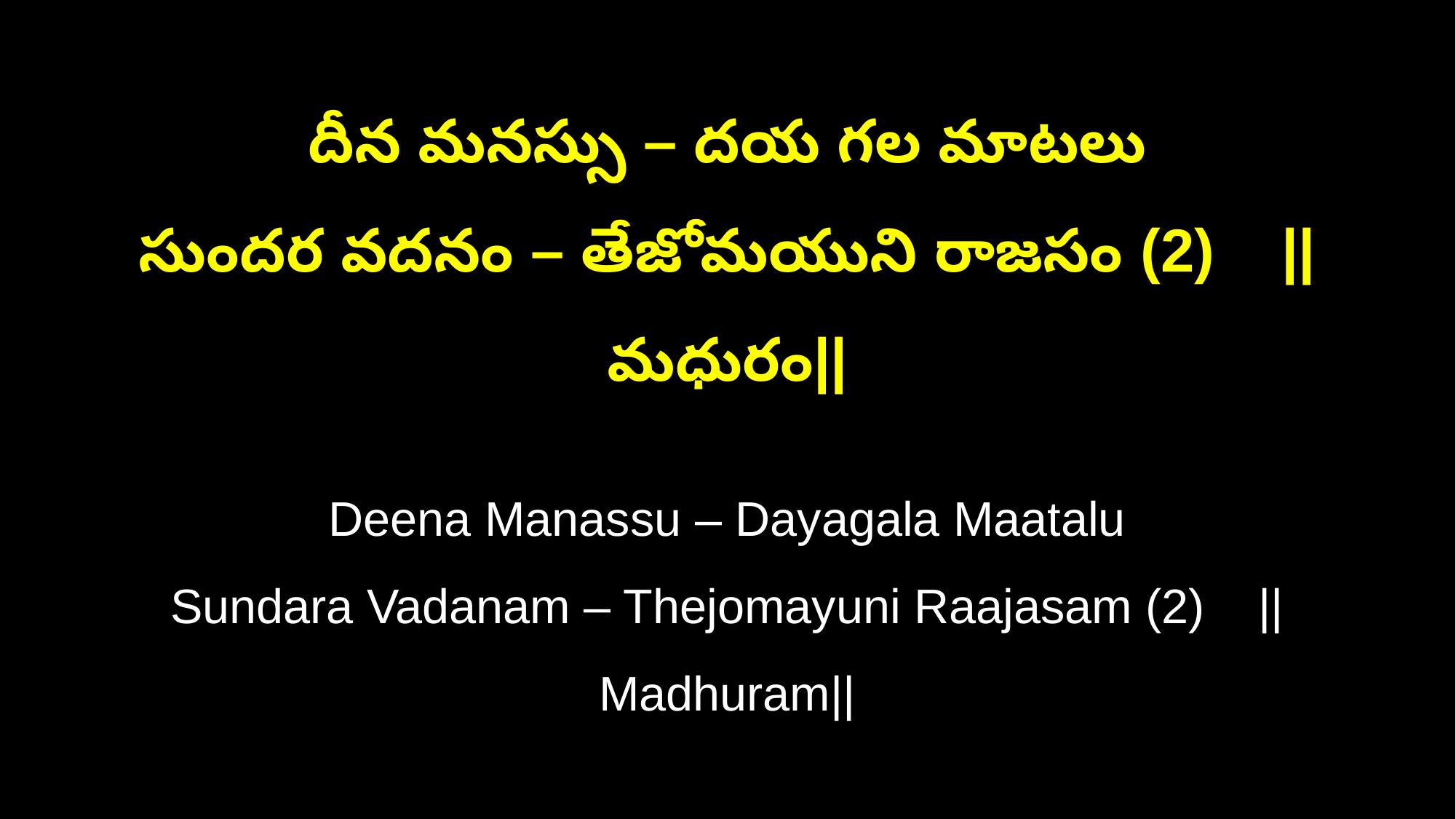

దీన మనస్సు – దయ గల మాటలు
సుందర వదనం – తేజోమయుని రాజసం (2)    ||మధురం||
Deena Manassu – Dayagala Maatalu
Sundara Vadanam – Thejomayuni Raajasam (2)    ||Madhuram||